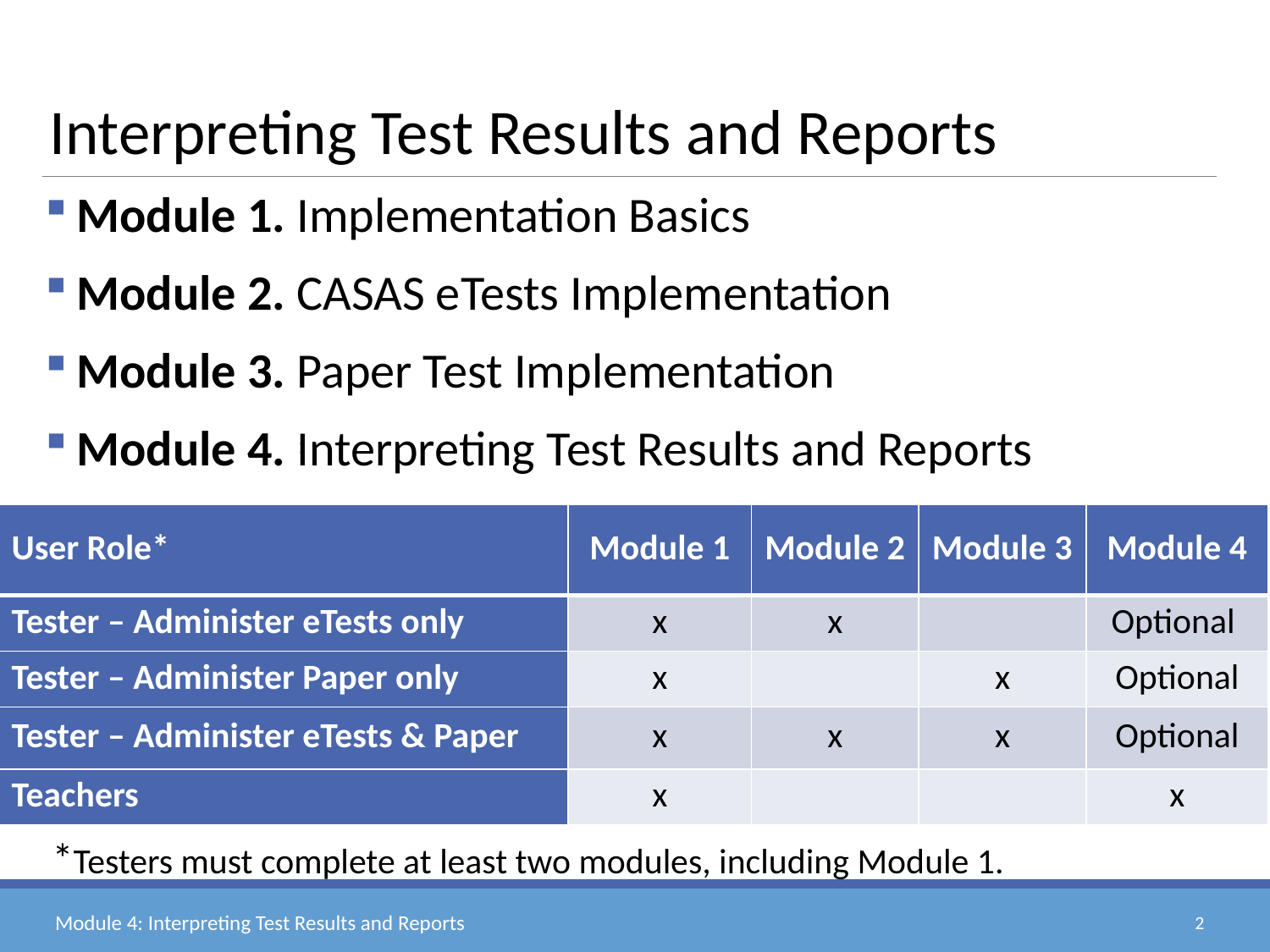

Interpreting Test Results and Reports
#
Module 1. Implementation Basics
Module 2. CASAS eTests Implementation
Module 3. Paper Test Implementation
Module 4. Interpreting Test Results and Reports
:
| User Role\* | Module 1 | Module 2 | Module 3 | Module 4 |
| --- | --- | --- | --- | --- |
| Tester – Administer eTests only | x | x |  | Optional |
| Tester – Administer Paper only | x |  | x | Optional |
| Tester – Administer eTests & Paper | x | x | x | Optional |
| Teachers | x |  |  | x |
*Testers must complete at least two modules, including Module 1.
Module 4: Interpreting Test Results and Reports
2